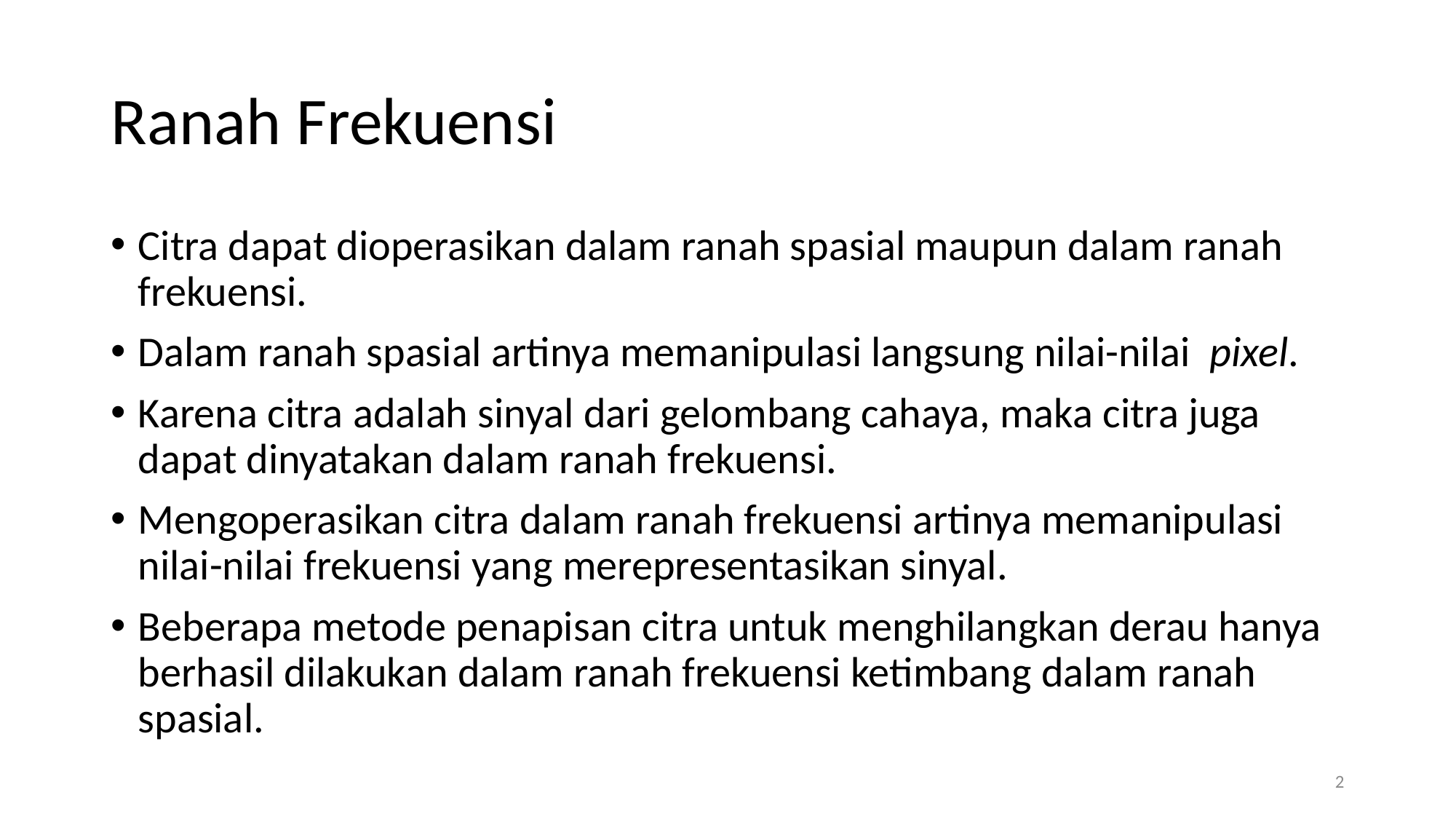

# Ranah Frekuensi
Citra dapat dioperasikan dalam ranah spasial maupun dalam ranah frekuensi.
Dalam ranah spasial artinya memanipulasi langsung nilai-nilai  pixel.
Karena citra adalah sinyal dari gelombang cahaya, maka citra juga dapat dinyatakan dalam ranah frekuensi.
Mengoperasikan citra dalam ranah frekuensi artinya memanipulasi nilai-nilai frekuensi yang merepresentasikan sinyal.
Beberapa metode penapisan citra untuk menghilangkan derau hanya berhasil dilakukan dalam ranah frekuensi ketimbang dalam ranah spasial.

2